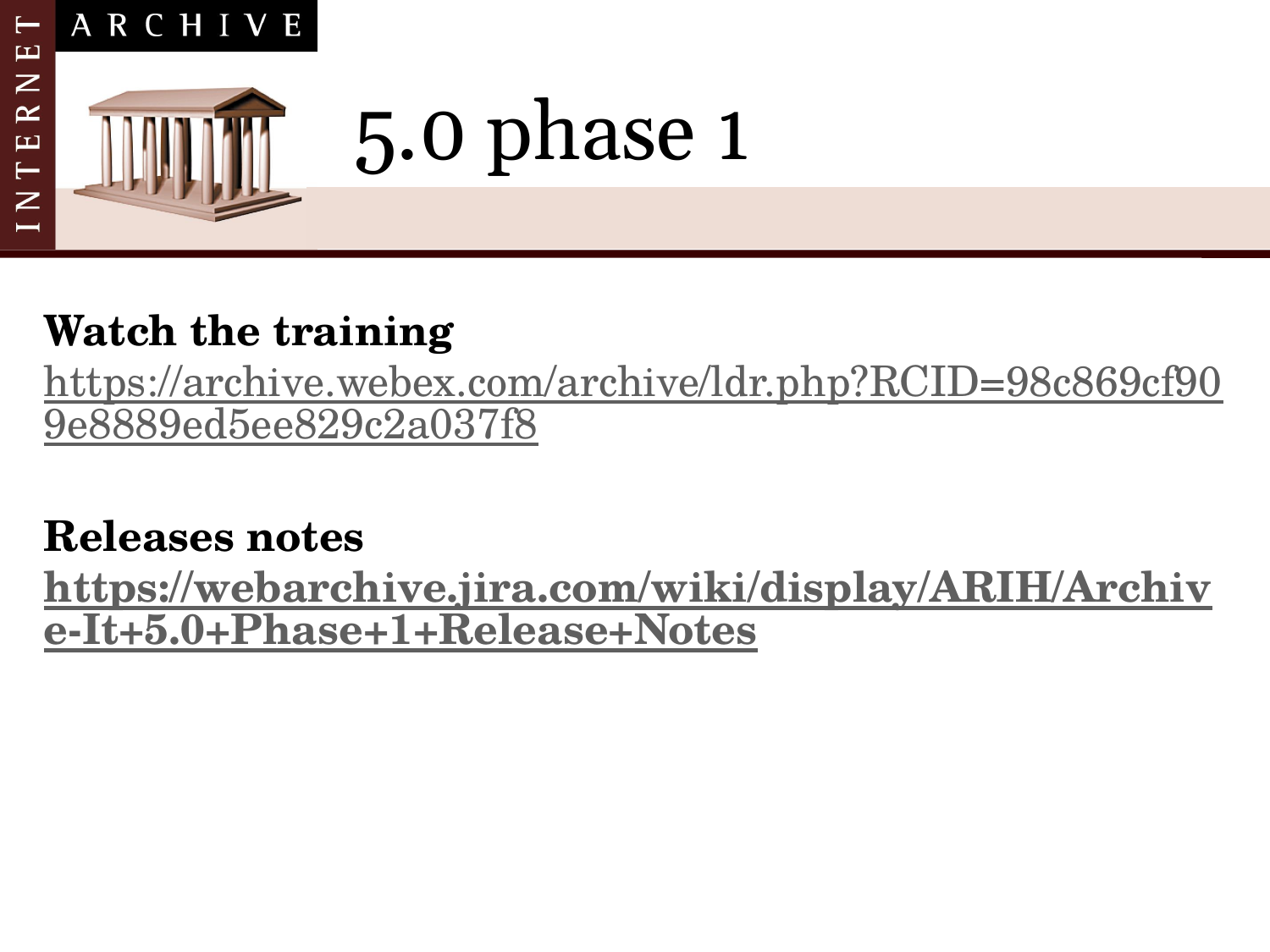

# 5.0 phase 1
Watch the training
https://archive.webex.com/archive/ldr.php?RCID=98c869cf909e8889ed5ee829c2a037f8

Releases notes
https://webarchive.jira.com/wiki/display/ARIH/Archive-It+5.0+Phase+1+Release+Notes